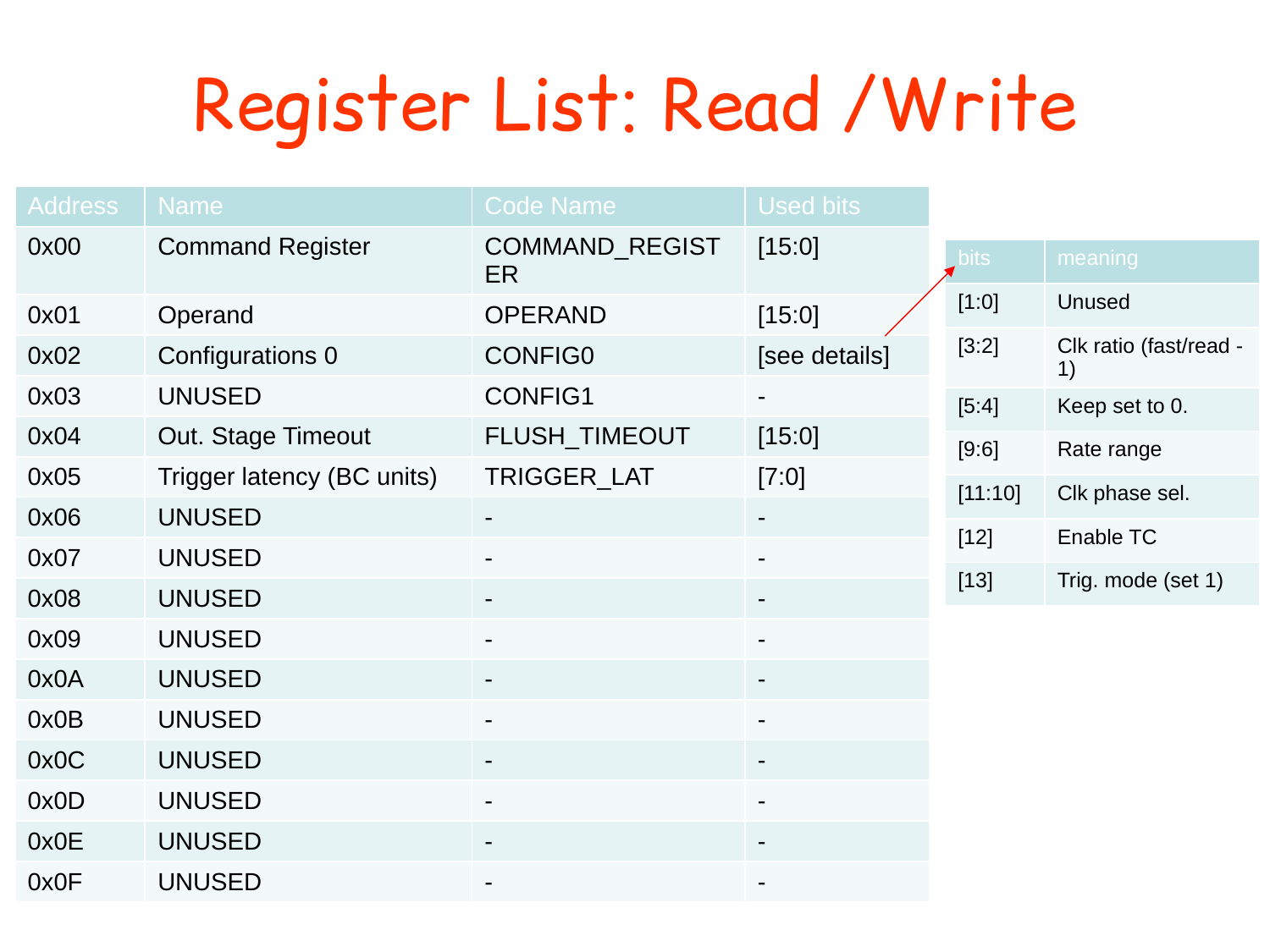

# Register List: Read /Write
| Address | Name | Code Name | Used bits |
| --- | --- | --- | --- |
| 0x00 | Command Register | COMMAND\_REGISTER | [15:0] |
| 0x01 | Operand | OPERAND | [15:0] |
| 0x02 | Configurations 0 | CONFIG0 | [see details] |
| 0x03 | UNUSED | CONFIG1 | - |
| 0x04 | Out. Stage Timeout | FLUSH\_TIMEOUT | [15:0] |
| 0x05 | Trigger latency (BC units) | TRIGGER\_LAT | [7:0] |
| 0x06 | UNUSED | - | - |
| 0x07 | UNUSED | - | - |
| 0x08 | UNUSED | - | - |
| 0x09 | UNUSED | - | - |
| 0x0A | UNUSED | - | - |
| 0x0B | UNUSED | - | - |
| 0x0C | UNUSED | - | - |
| 0x0D | UNUSED | - | - |
| 0x0E | UNUSED | - | - |
| 0x0F | UNUSED | - | - |
| bits | meaning |
| --- | --- |
| [1:0] | Unused |
| [3:2] | Clk ratio (fast/read -1) |
| [5:4] | Keep set to 0. |
| [9:6] | Rate range |
| [11:10] | Clk phase sel. |
| [12] | Enable TC |
| [13] | Trig. mode (set 1) |